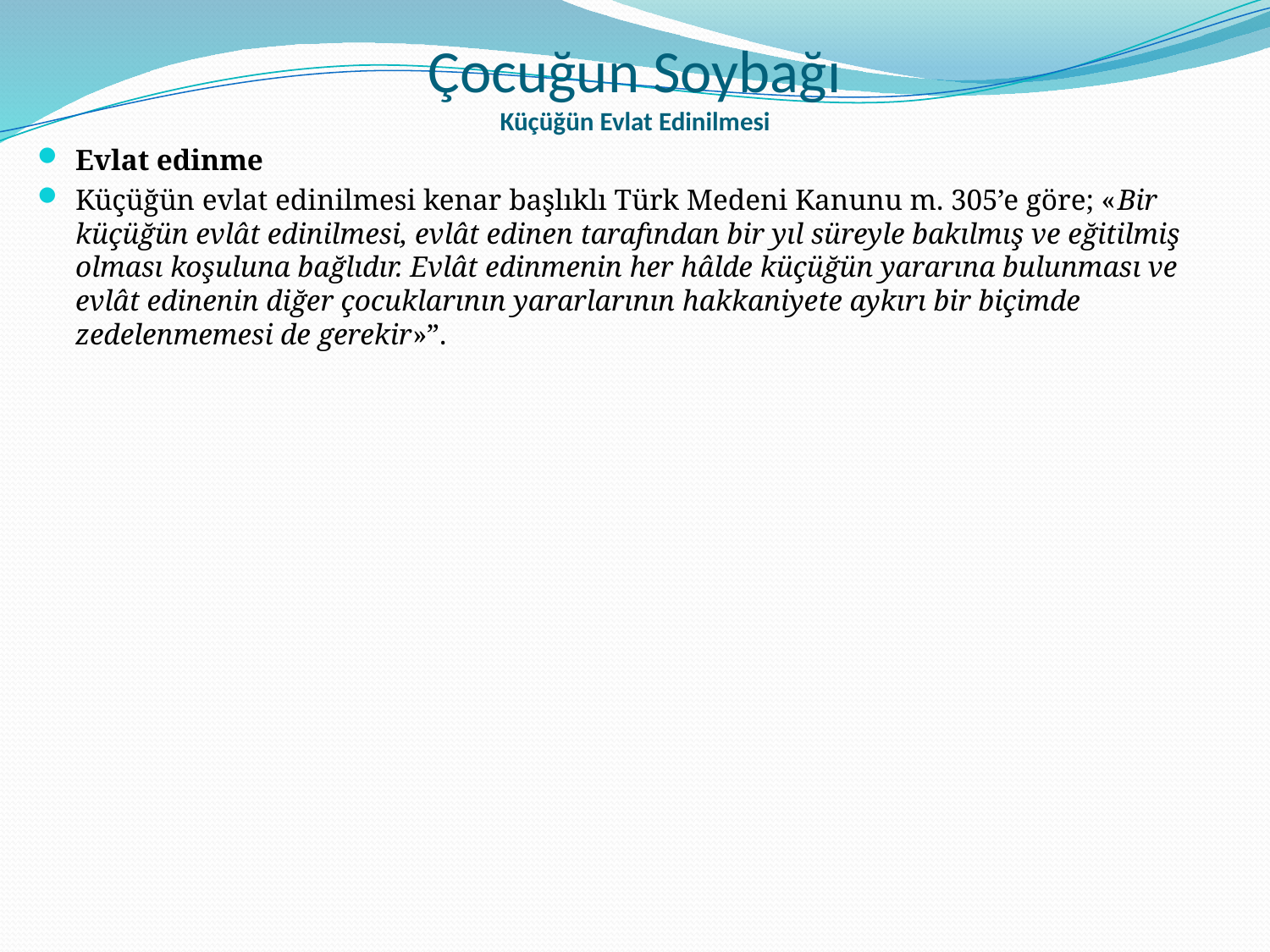

# Çocuğun Soybağı Küçüğün Evlat Edinilmesi
Evlat edinme
Küçüğün evlat edinilmesi kenar başlıklı Türk Medeni Kanunu m. 305’e göre; «Bir küçüğün evlât edinilmesi, evlât edinen tarafından bir yıl süreyle bakılmış ve eğitilmiş olması koşuluna bağlıdır. Evlât edinmenin her hâlde küçüğün yararına bulunması ve evlât edinenin diğer çocuklarının yararlarının hakkaniyete aykırı bir biçimde zedelenmemesi de gerekir»”.